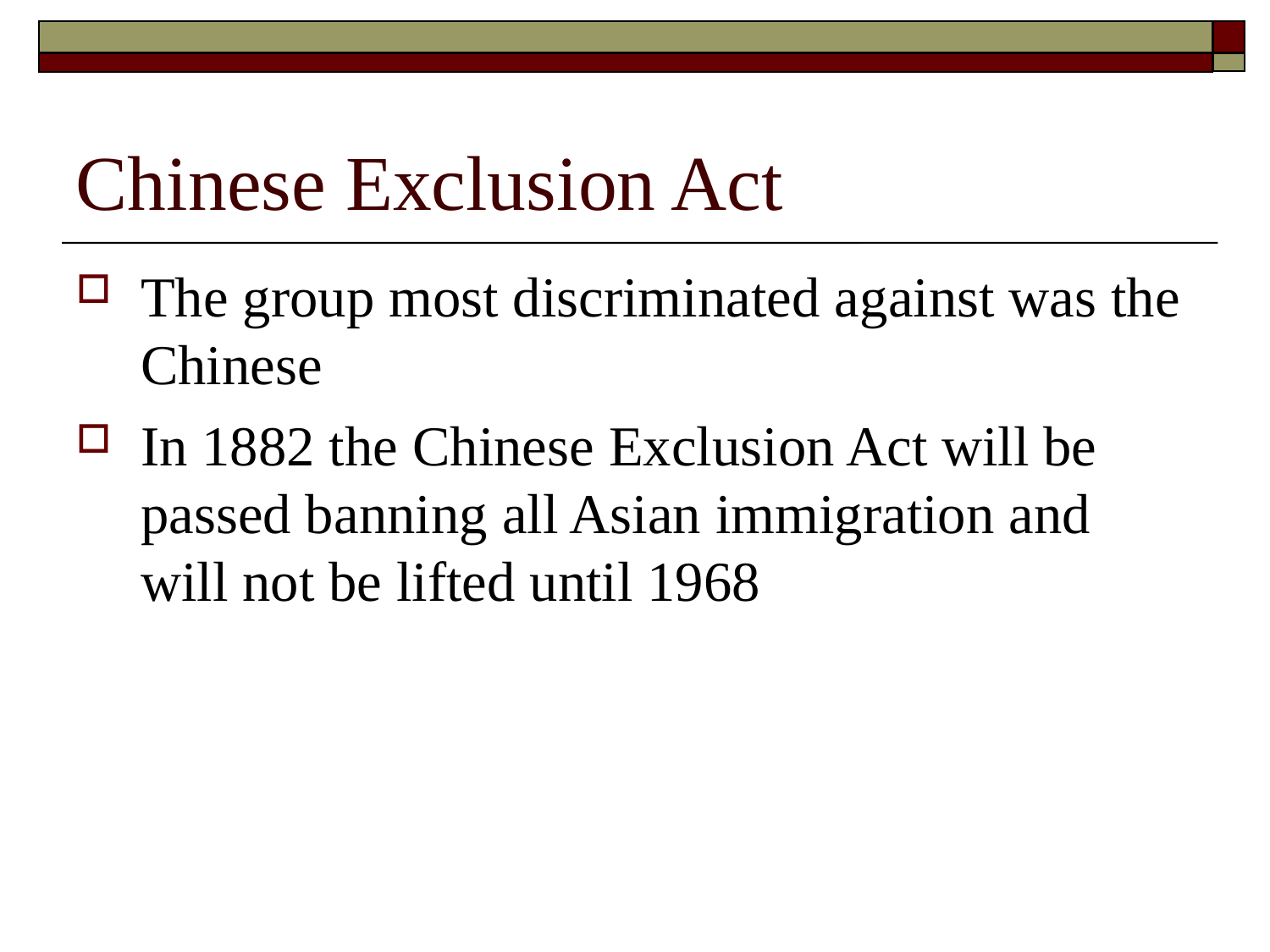

Chinese Exclusion Act
The group most discriminated against was the Chinese
In 1882 the Chinese Exclusion Act will be passed banning all Asian immigration and will not be lifted until 1968